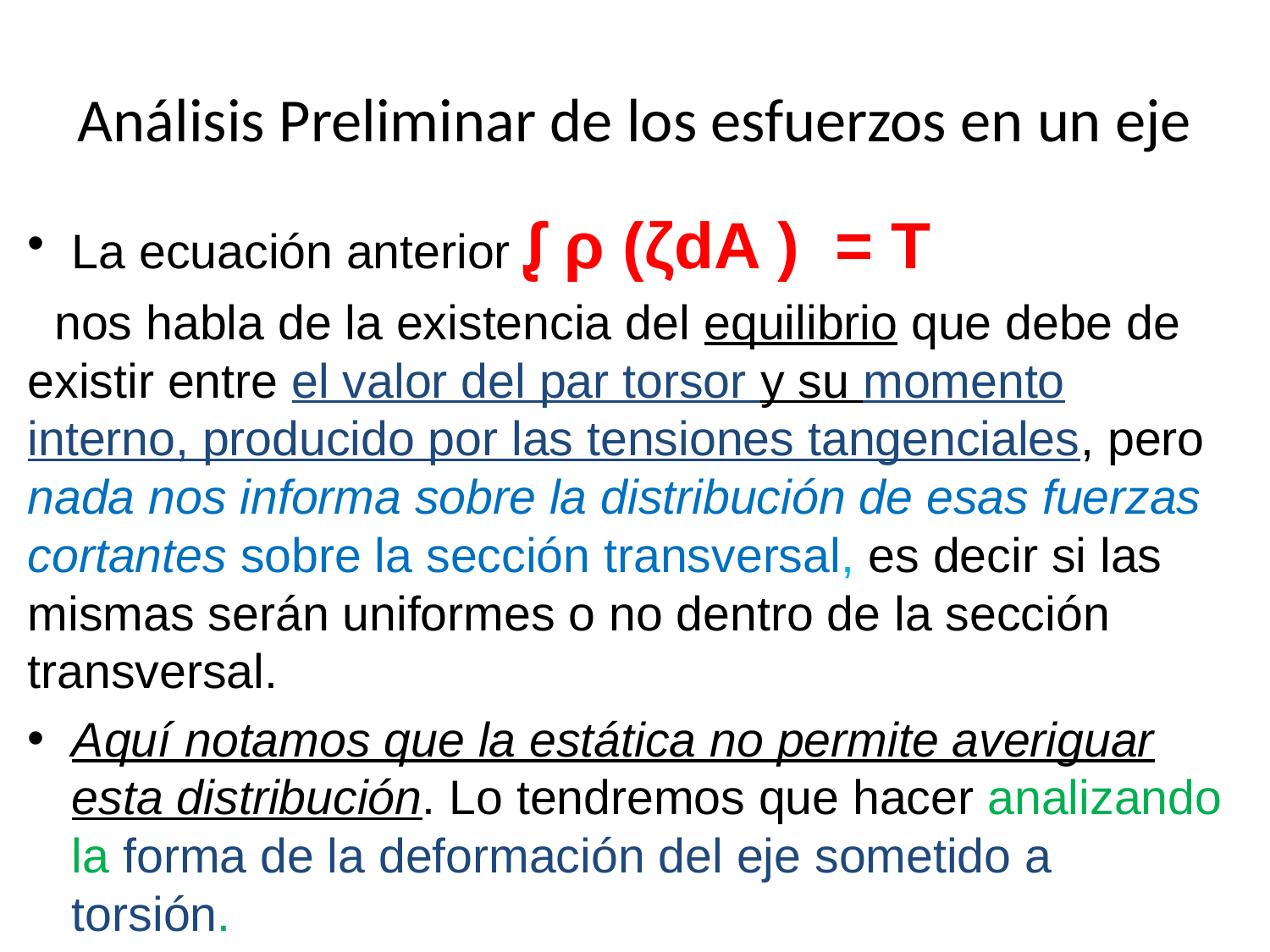

# Análisis Preliminar de los esfuerzos en un eje
La ecuación anterior ᶘ ρ (ζdA )  = T
  nos habla de la existencia del equilibrio que debe de existir entre el valor del par torsor y su momento interno, producido por las tensiones tangenciales, pero nada nos informa sobre la distribución de esas fuerzas cortantes sobre la sección transversal, es decir si las mismas serán uniformes o no dentro de la sección transversal.
Aquí notamos que la estática no permite averiguar esta distribución. Lo tendremos que hacer analizando la forma de la deformación del eje sometido a torsión.